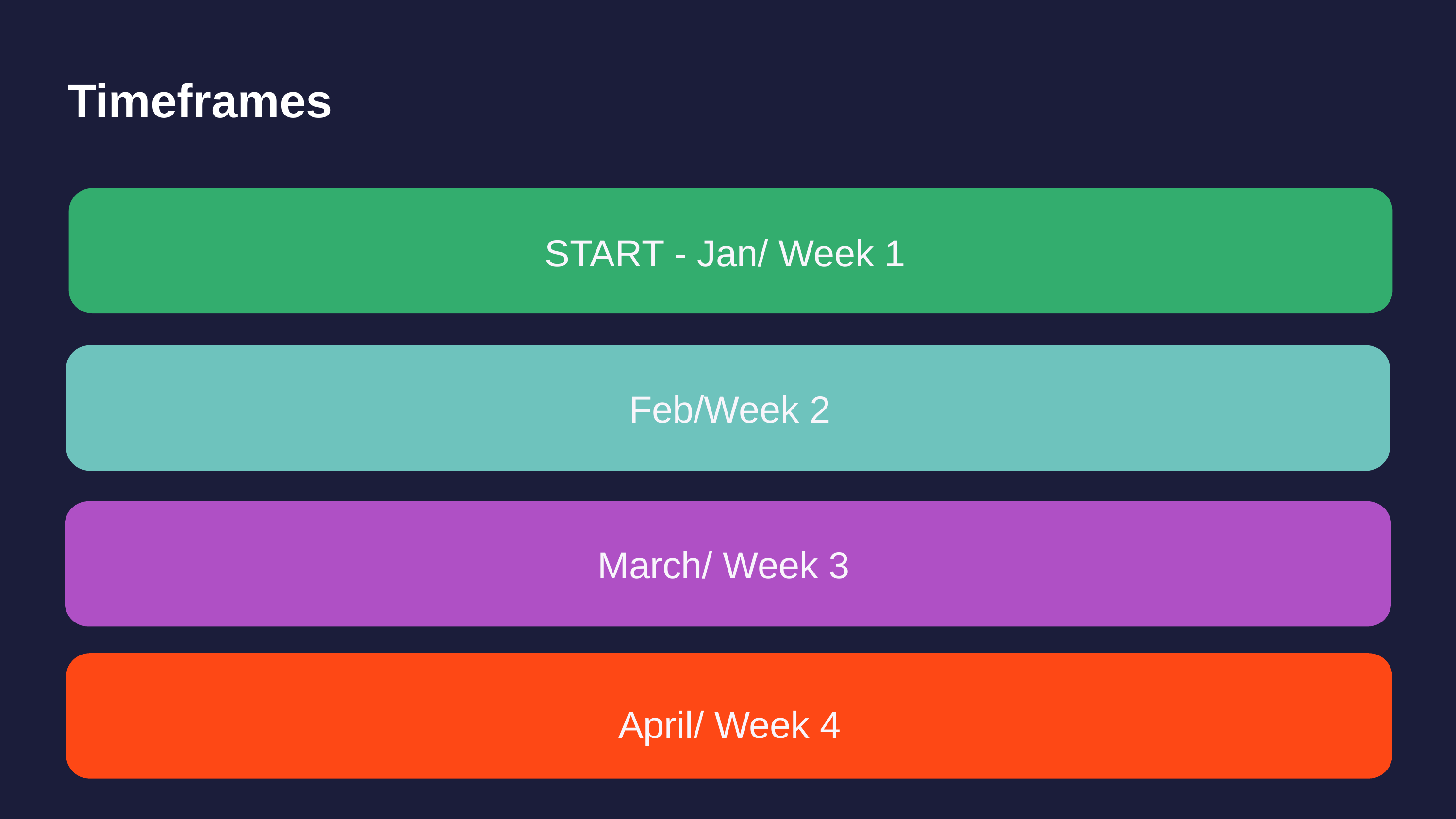

Timeframes

START - Jan/ Week 1

Feb/Week 2

March/ Week 3

April/ Week 4